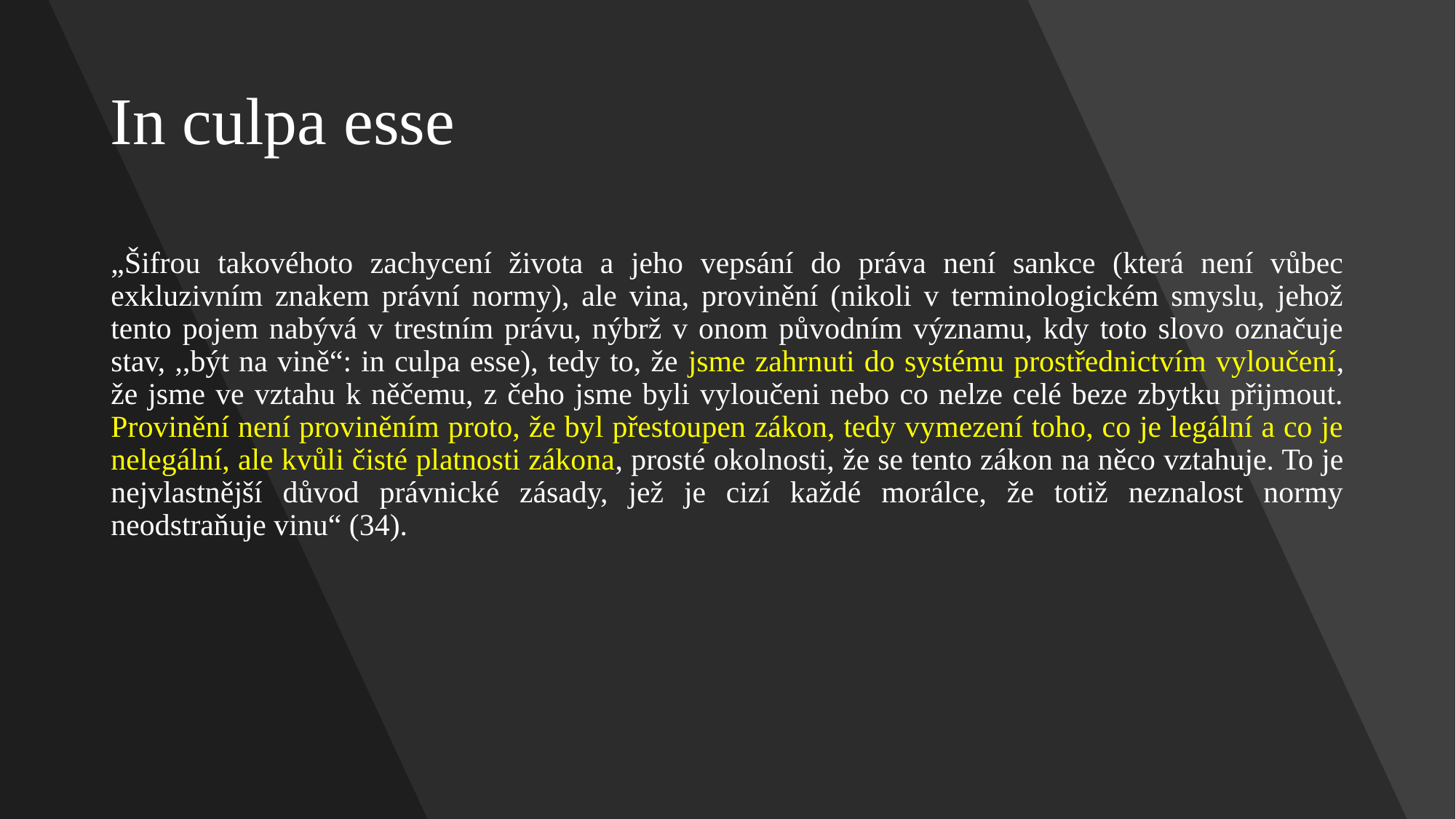

# In culpa esse
„Šifrou takovéhoto zachycení života a jeho vepsání do práva není sankce (která není vůbec exkluzivním znakem právní normy), ale vina, provinění (nikoli v terminologickém smyslu, jehož tento pojem nabývá v trestním právu, nýbrž v onom původním významu, kdy toto slovo označuje stav, ,,být na vině“: in culpa esse), tedy to, že jsme zahrnuti do systému prostřednictvím vyloučení, že jsme ve vztahu k něčemu, z čeho jsme byli vyloučeni nebo co nelze celé beze zbytku přijmout. Provinění není proviněním proto, že byl přestoupen zákon, tedy vymezení toho, co je legální a co je nelegální, ale kvůli čisté platnosti zákona, prosté okolnosti, že se tento zákon na něco vztahuje. To je nejvlastnější důvod právnické zásady, jež je cizí každé morálce, že totiž neznalost normy neodstraňuje vinu“ (34).